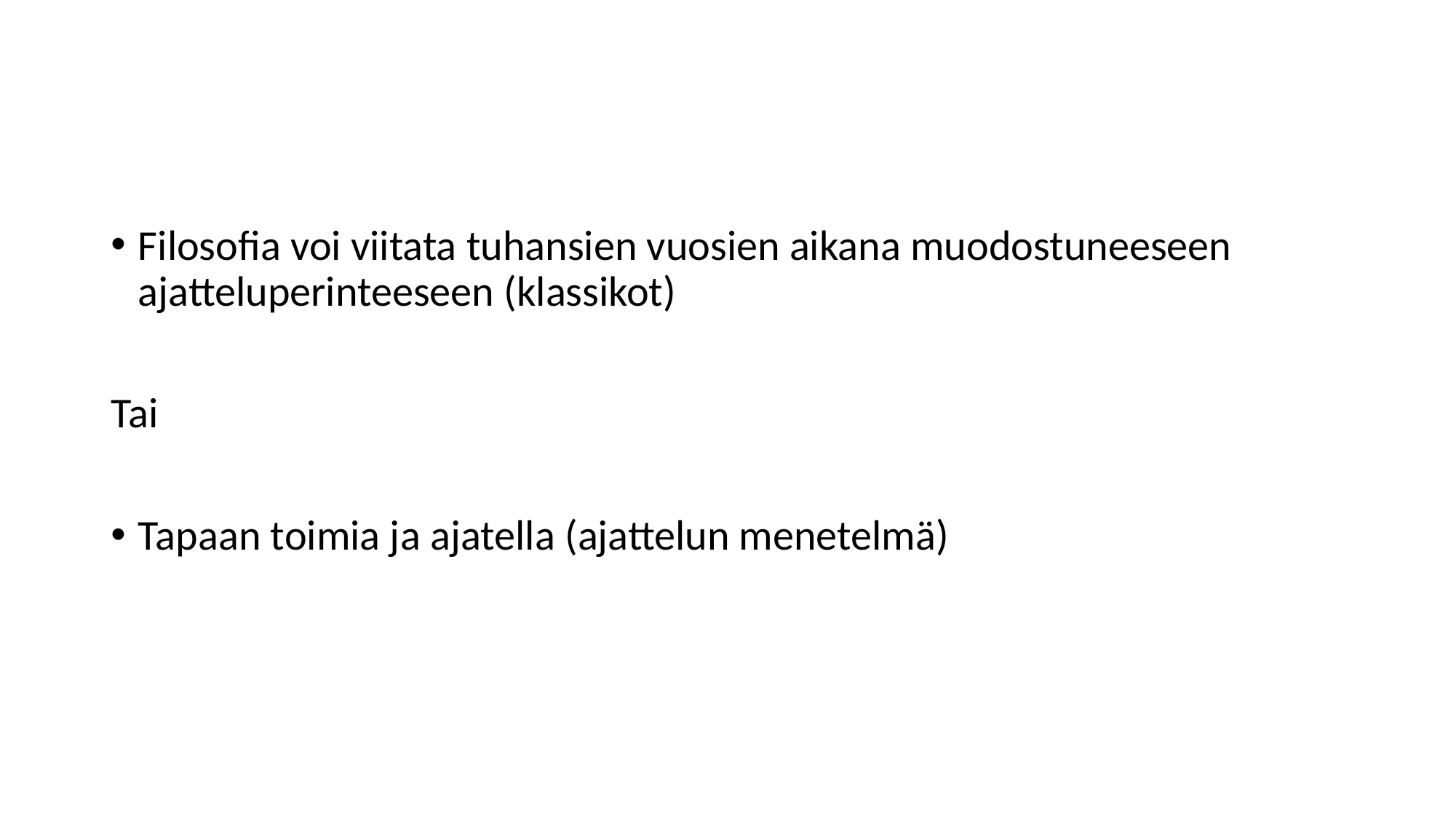

#
Filosofia voi viitata tuhansien vuosien aikana muodostuneeseen ajatteluperinteeseen (klassikot)

Tai

Tapaan toimia ja ajatella (ajattelun menetelmä)